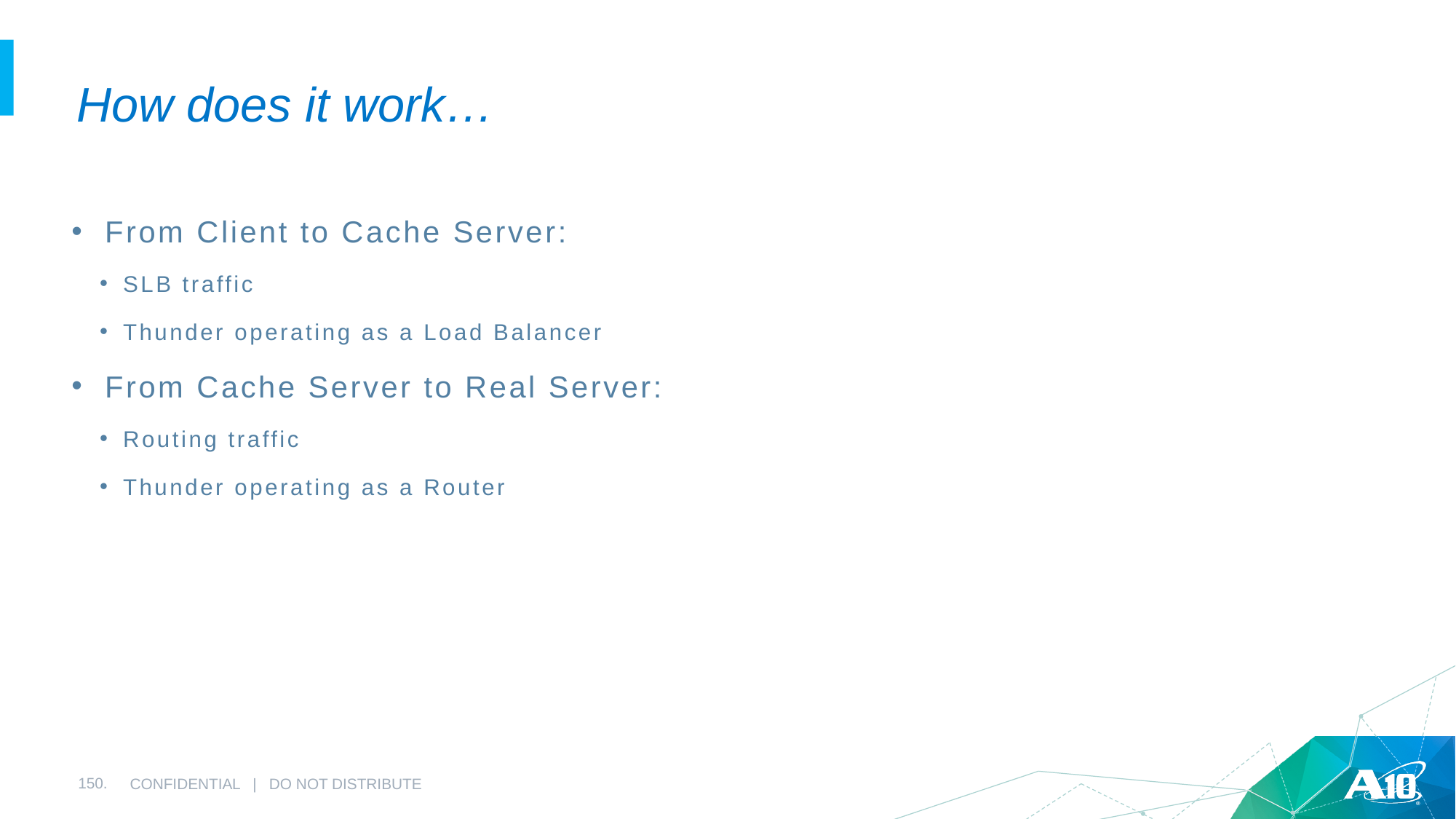

# How does it work…
 From Client to Cache Server:
SLB traffic
Thunder operating as a Load Balancer
 From Cache Server to Real Server:
Routing traffic
Thunder operating as a Router